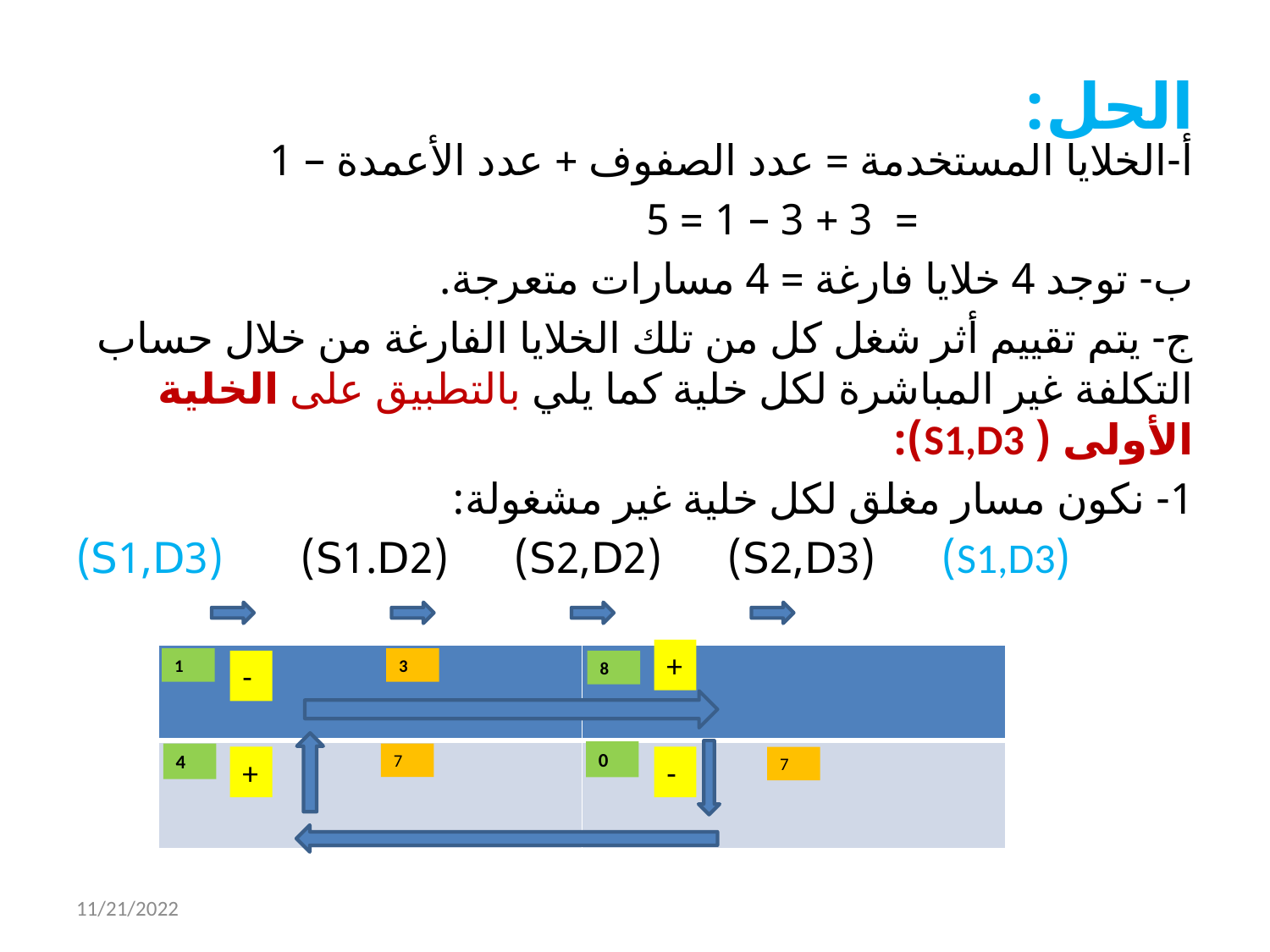

# الحل:
أ-الخلايا المستخدمة = عدد الصفوف + عدد الأعمدة – 1
                         =  3 + 3 – 1 = 5
ب- توجد 4 خلايا فارغة = 4 مسارات متعرجة.
ج- يتم تقييم أثر شغل كل من تلك الخلايا الفارغة من خلال حساب التكلفة غير المباشرة لكل خلية كما يلي بالتطبيق على الخلية الأولى ( S1,D3):
1- نكون مسار مغلق لكل خلية غير مشغولة:
    (S1,D3)      (S2,D3)      (S2,D2)      (S1.D2)       (S1,D3)

+
|  |  |
| --- | --- |
|  |  |
1
3
-
8

0
4
7
+
-
7

11/21/2022
8